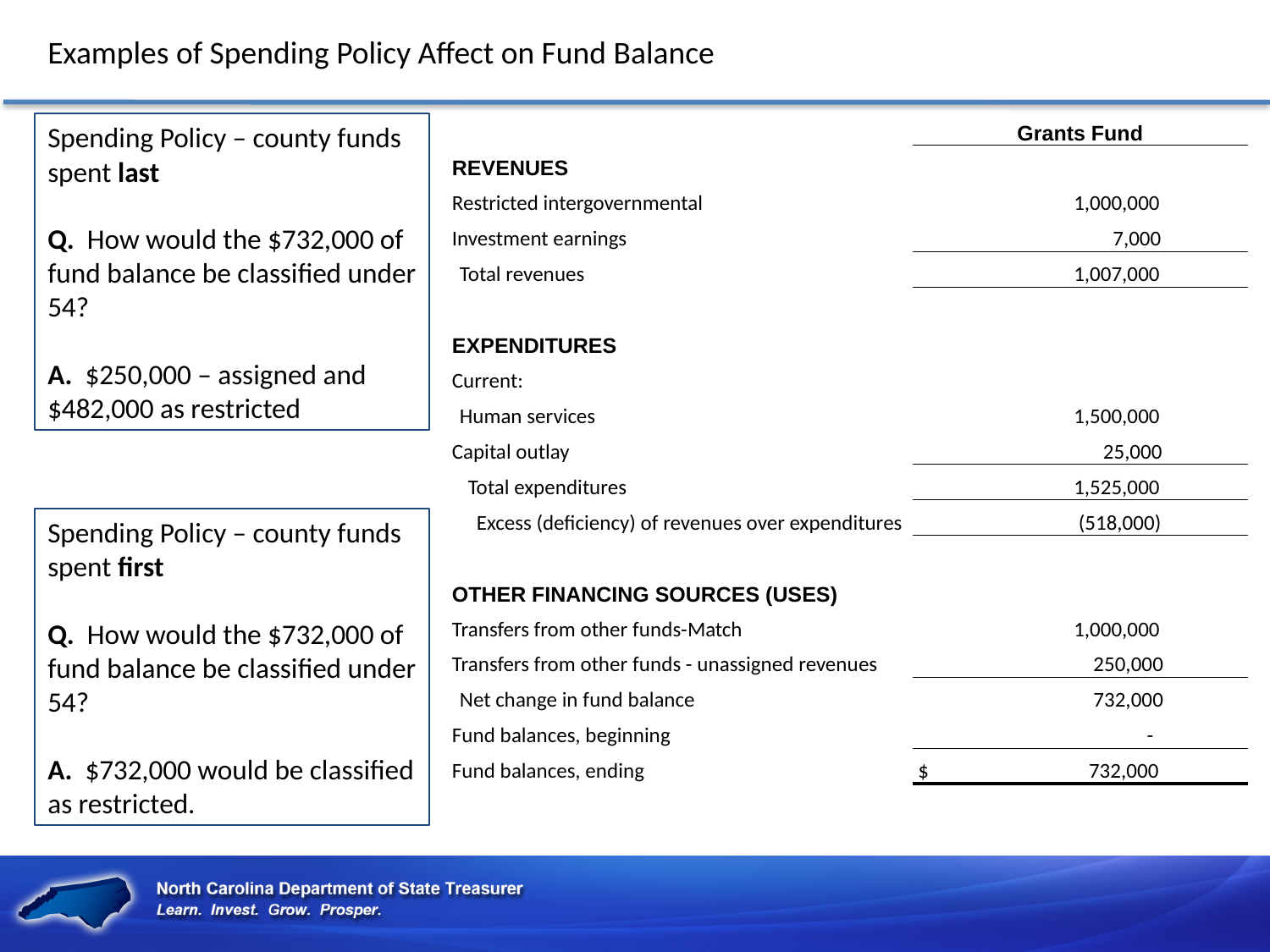

Examples of Spending Policy Affect on Fund Balance
|  | Grants Fund |
| --- | --- |
| REVENUES |  |
| Restricted intergovernmental | 1,000,000 |
| Investment earnings | 7,000 |
| Total revenues | 1,007,000 |
|  |  |
| EXPENDITURES |  |
| Current: |  |
| Human services | 1,500,000 |
| Capital outlay | 25,000 |
| Total expenditures | 1,525,000 |
| Excess (deficiency) of revenues over expenditures | (518,000) |
|  |  |
| OTHER FINANCING SOURCES (USES) |  |
| Transfers from other funds-Match | 1,000,000 |
| Transfers from other funds - unassigned revenues | 250,000 |
| Net change in fund balance | 732,000 |
| Fund balances, beginning | - |
| Fund balances, ending | $ 732,000 |
Spending Policy – county funds spent last

Q.  How would the $732,000 of fund balance be classified under 54?

A.  $250,000 – assigned and $482,000 as restricted
Spending Policy – county funds spent first

Q.  How would the $732,000 of fund balance be classified under 54?

A.  $732,000 would be classified as restricted.